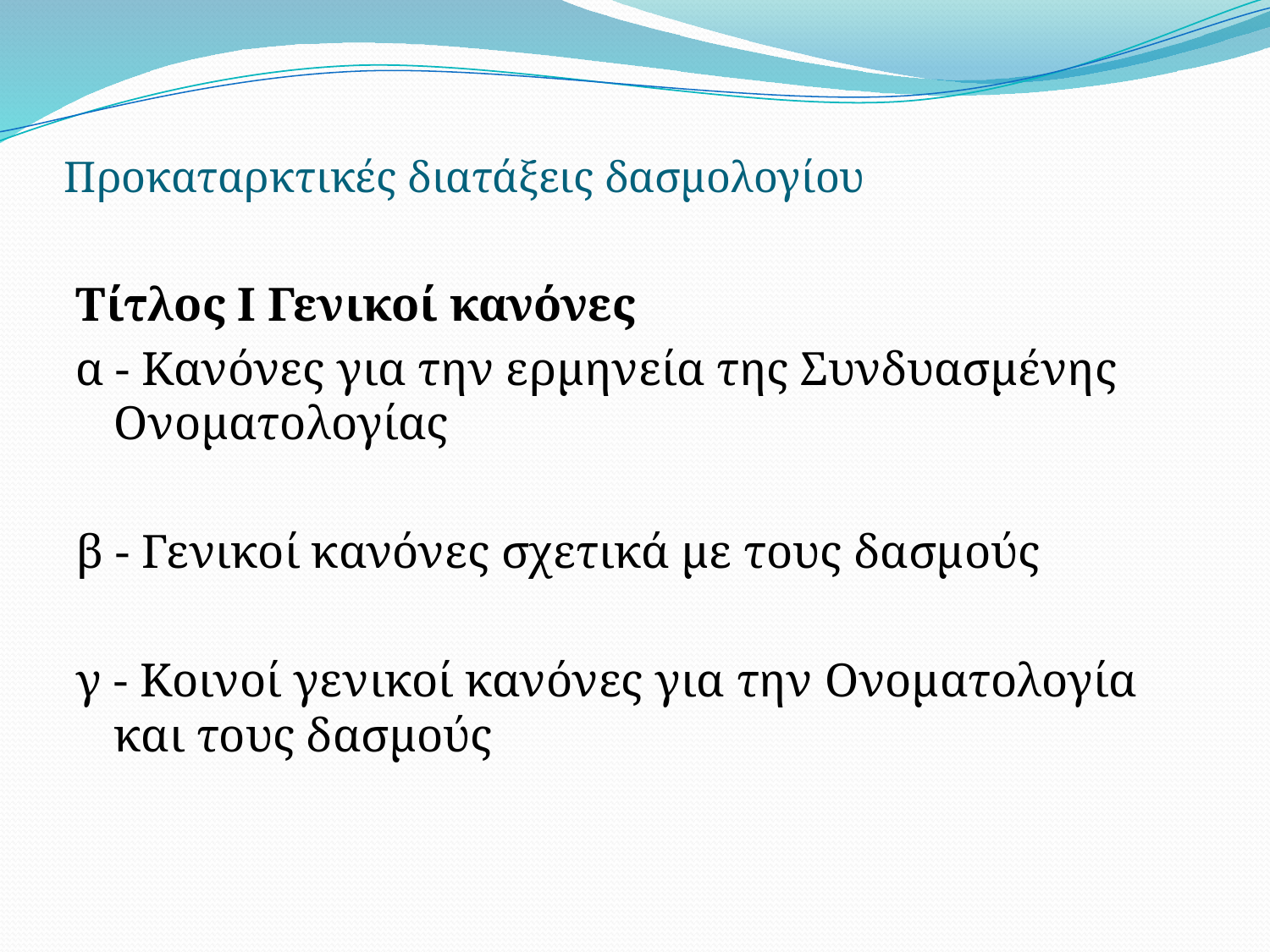

# Προκαταρκτικές διατάξεις δασμολογίου
Τίτλος Ι Γενικοί κανόνες
α - Κανόνες για την ερμηνεία της Συνδυασμένης Ονοματολογίας

β - Γενικοί κανόνες σχετικά με τους δασμούς

γ - Κοινοί γενικοί κανόνες για την Ονοματολογία και τους δασμούς